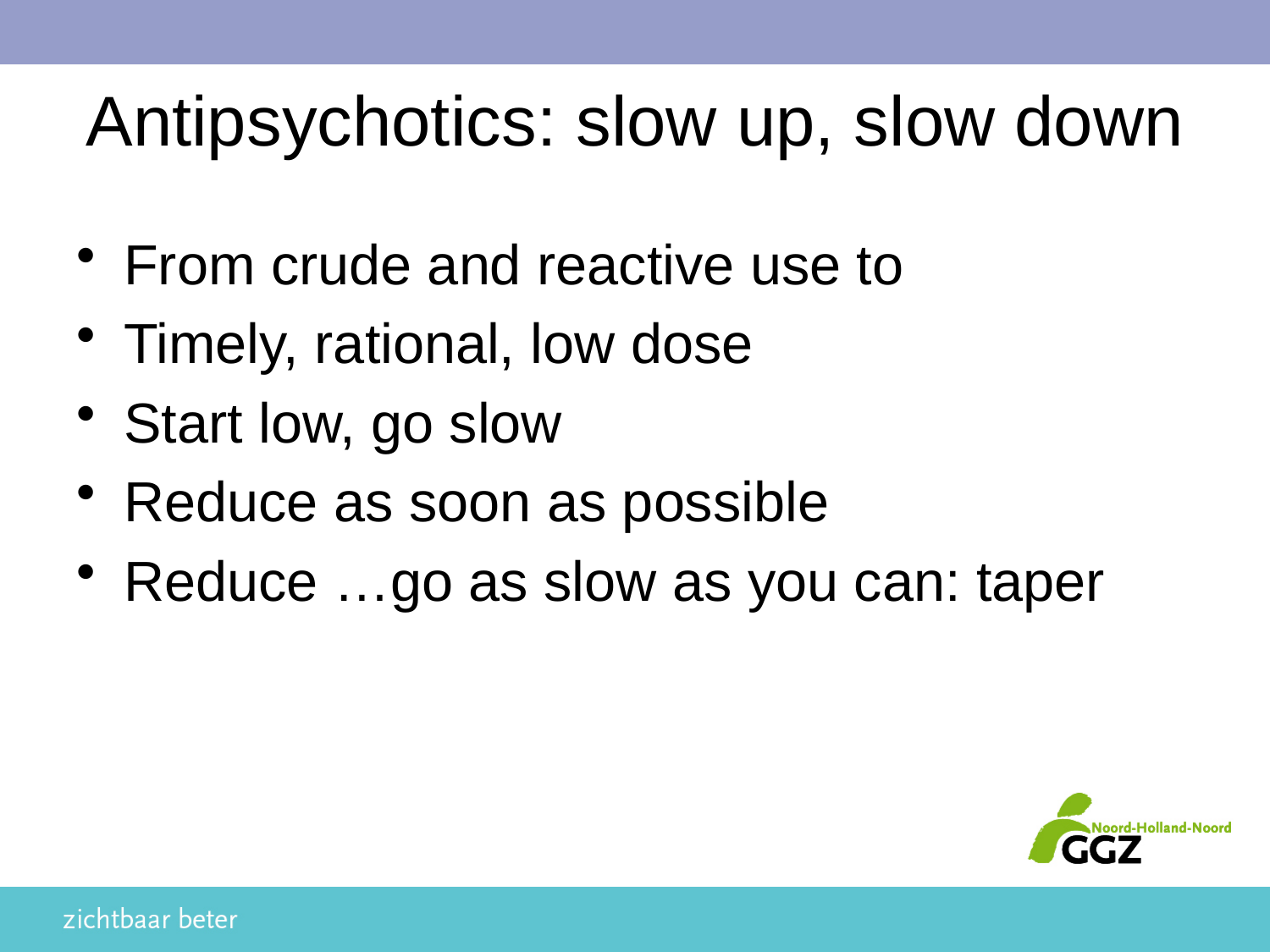

# Antipsychotics: slow up, slow down
From crude and reactive use to
Timely, rational, low dose
Start low, go slow
Reduce as soon as possible
Reduce …go as slow as you can: taper